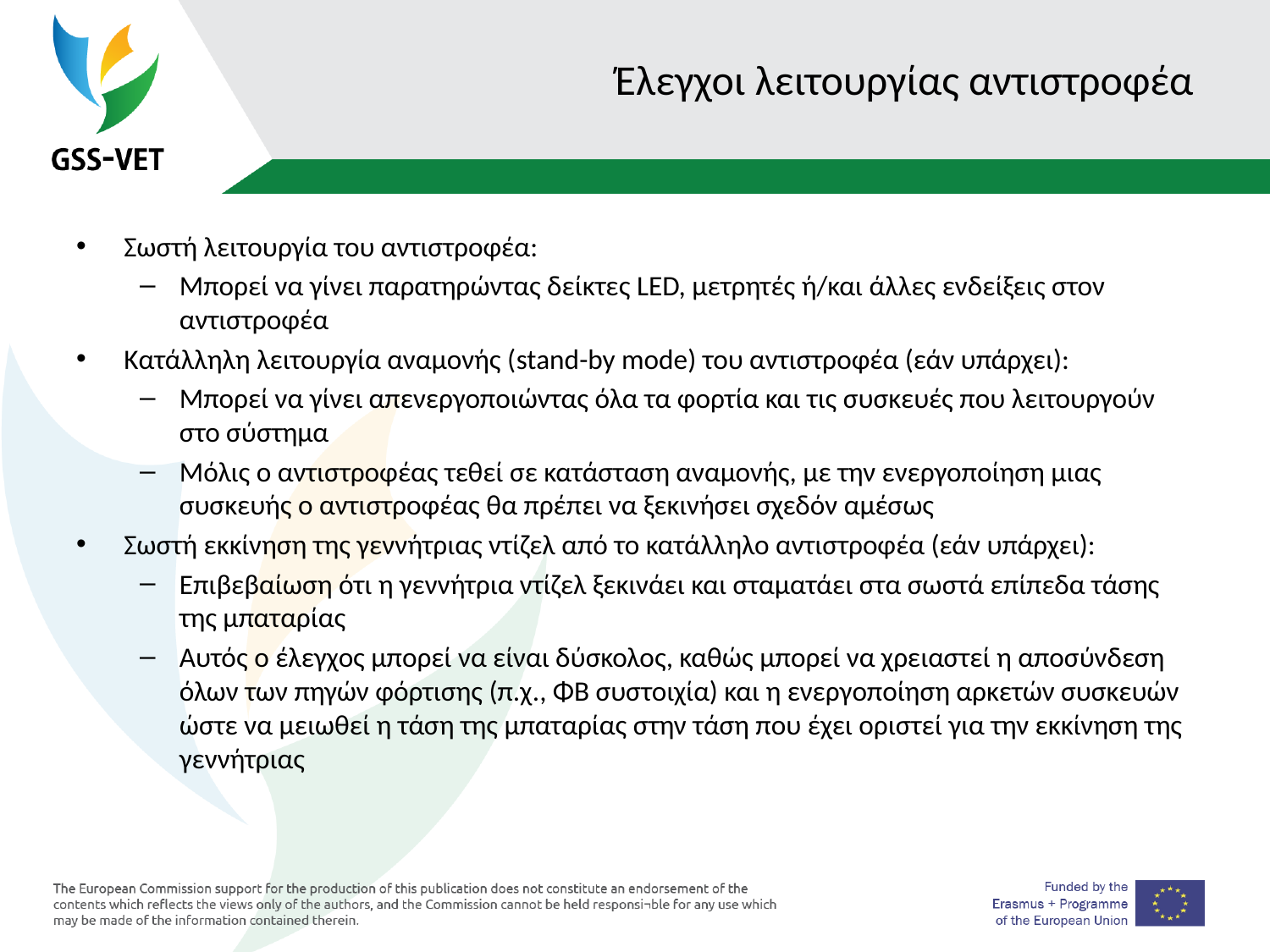

# Έλεγχοι λειτουργίας αντιστροφέα
Σωστή λειτουργία του αντιστροφέα:
Μπορεί να γίνει παρατηρώντας δείκτες LED, μετρητές ή/και άλλες ενδείξεις στον αντιστροφέα
Κατάλληλη λειτουργία αναμονής (stand-by mode) του αντιστροφέα (εάν υπάρχει):
Μπορεί να γίνει απενεργοποιώντας όλα τα φορτία και τις συσκευές που λειτουργούν στο σύστημα
Μόλις ο αντιστροφέας τεθεί σε κατάσταση αναμονής, με την ενεργοποίηση μιας συσκευής ο αντιστροφέας θα πρέπει να ξεκινήσει σχεδόν αμέσως
Σωστή εκκίνηση της γεννήτριας ντίζελ από το κατάλληλο αντιστροφέα (εάν υπάρχει):
Επιβεβαίωση ότι η γεννήτρια ντίζελ ξεκινάει και σταματάει στα σωστά επίπεδα τάσης της μπαταρίας
Αυτός ο έλεγχος μπορεί να είναι δύσκολος, καθώς μπορεί να χρειαστεί η αποσύνδεση όλων των πηγών φόρτισης (π.χ., ΦΒ συστοιχία) και η ενεργοποίηση αρκετών συσκευών ώστε να μειωθεί η τάση της μπαταρίας στην τάση που έχει οριστεί για την εκκίνηση της γεννήτριας